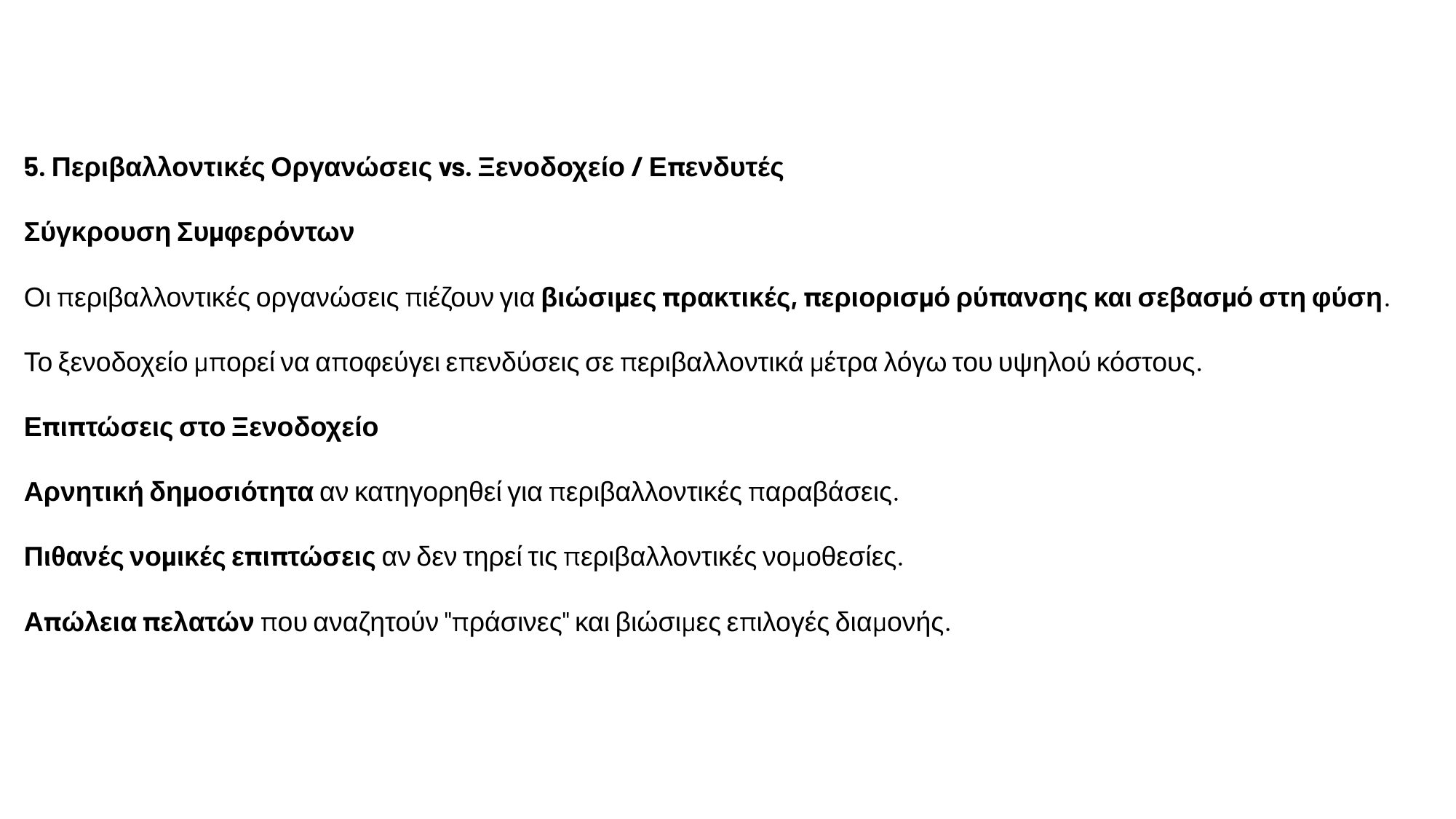

5. Περιβαλλοντικές Οργανώσεις vs. Ξενοδοχείο / Επενδυτές
Σύγκρουση Συμφερόντων
Οι περιβαλλοντικές οργανώσεις πιέζουν για βιώσιμες πρακτικές, περιορισμό ρύπανσης και σεβασμό στη φύση.
Το ξενοδοχείο μπορεί να αποφεύγει επενδύσεις σε περιβαλλοντικά μέτρα λόγω του υψηλού κόστους.
Επιπτώσεις στο Ξενοδοχείο
Αρνητική δημοσιότητα αν κατηγορηθεί για περιβαλλοντικές παραβάσεις.
Πιθανές νομικές επιπτώσεις αν δεν τηρεί τις περιβαλλοντικές νομοθεσίες.
Απώλεια πελατών που αναζητούν "πράσινες" και βιώσιμες επιλογές διαμονής.